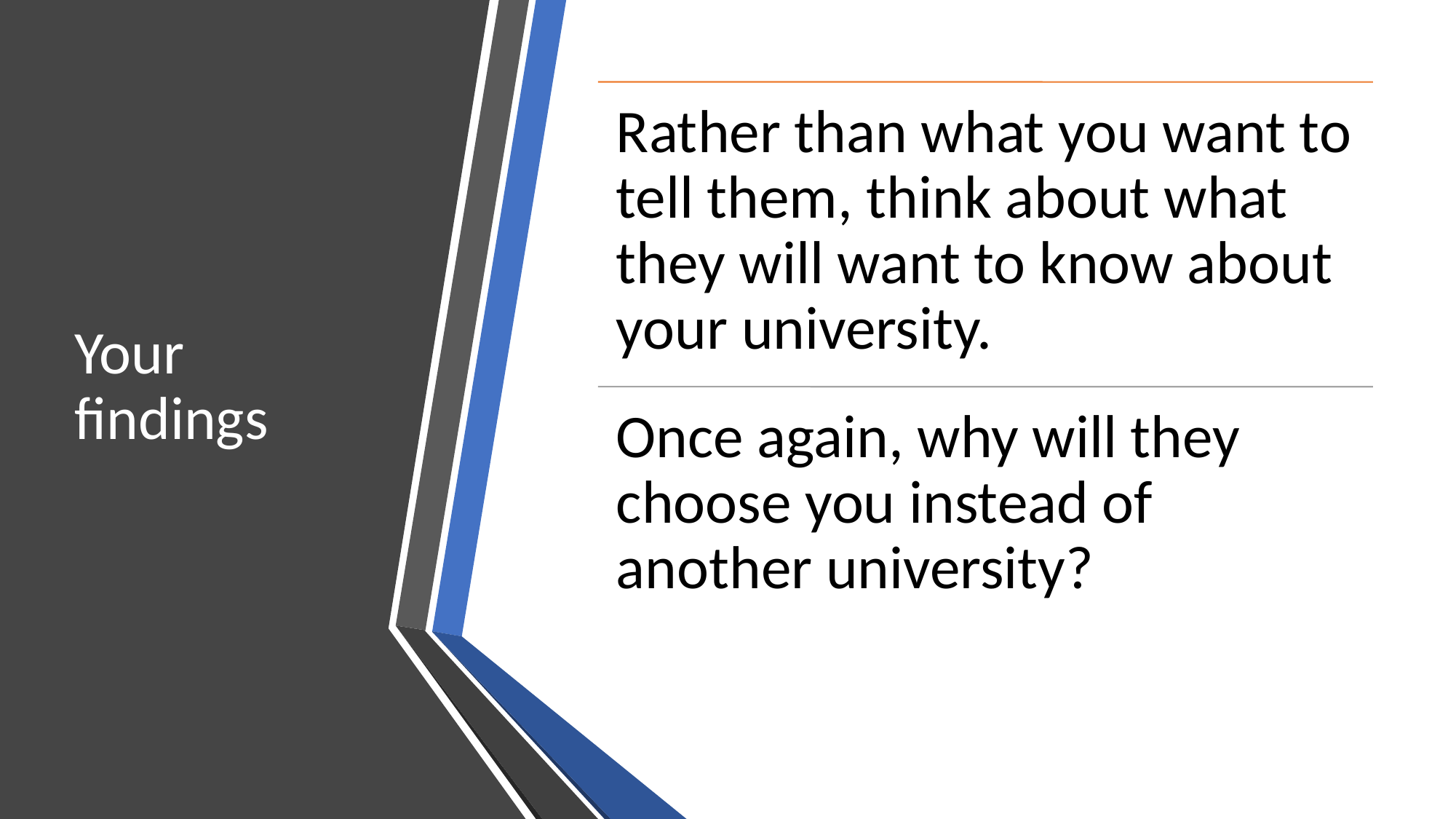

# Your findings
Rather than what you want to tell them, think about what they will want to know about your university.
Once again, why will they choose you instead of another university?